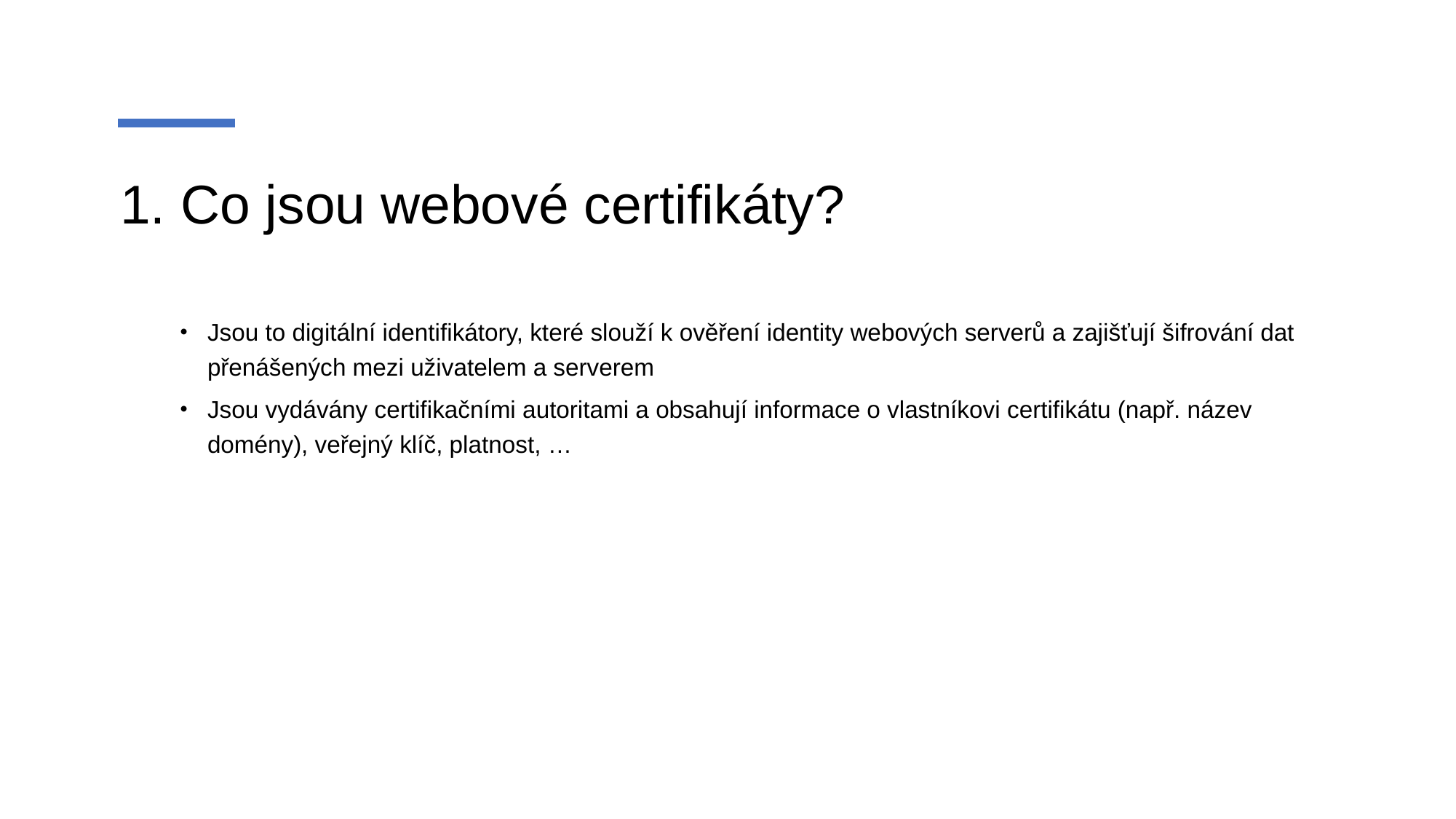

# 1. Co jsou webové certifikáty?
Jsou to digitální identifikátory, které slouží k ověření identity webových serverů a zajišťují šifrování dat přenášených mezi uživatelem a serverem
Jsou vydávány certifikačními autoritami a obsahují informace o vlastníkovi certifikátu (např. název domény), veřejný klíč, platnost, …